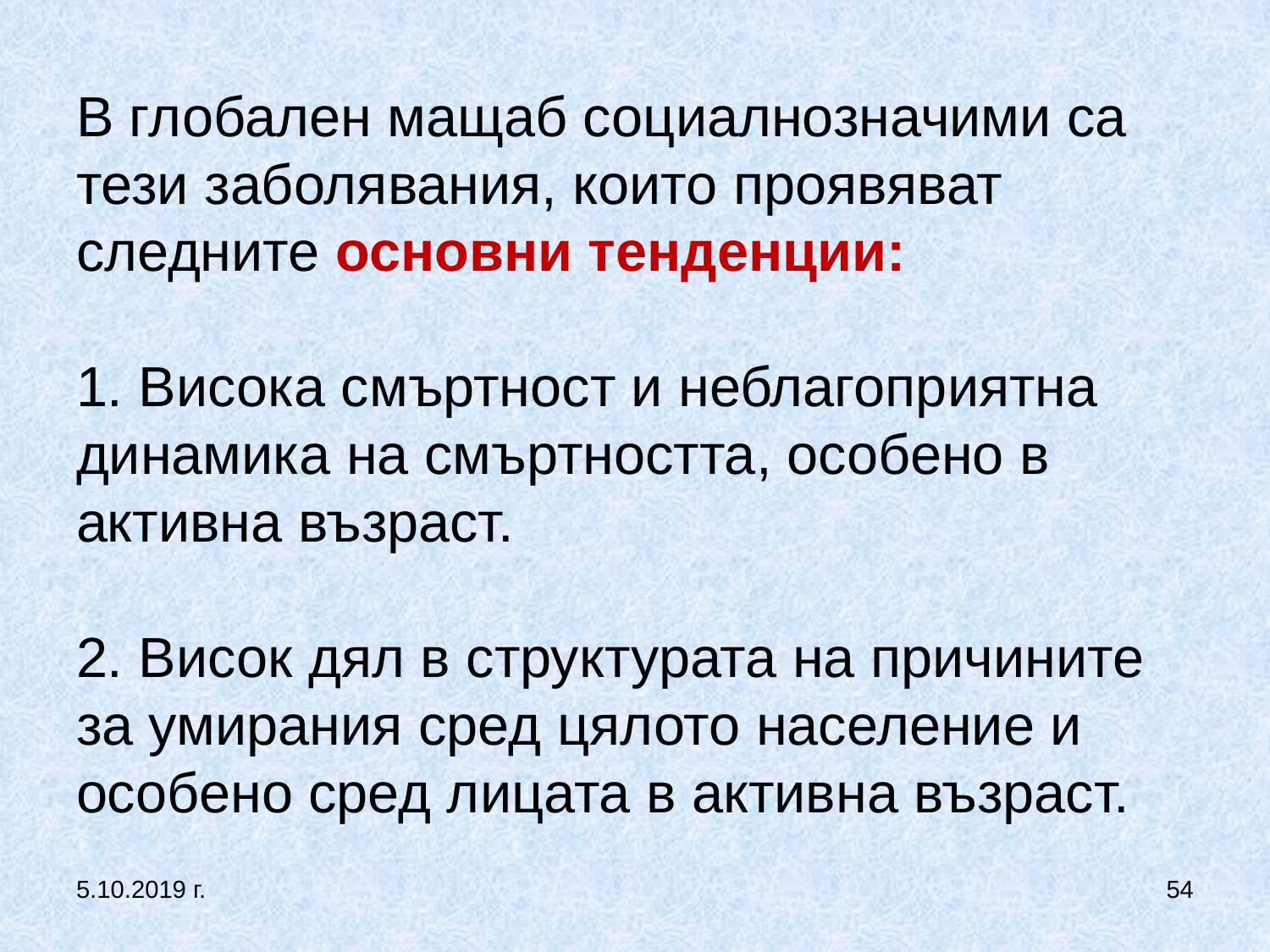

# В глобален мащаб социалнозначими са тези заболявания, които проявяват следните основни тенденции: 1. Висока смъртност и неблагоприятна динамика на смъртността, особено в активна възраст. 2. Висок дял в структурата на причините за умирания сред цялото население и особено сред лицата в активна възраст.
5.10.2019 г.
54